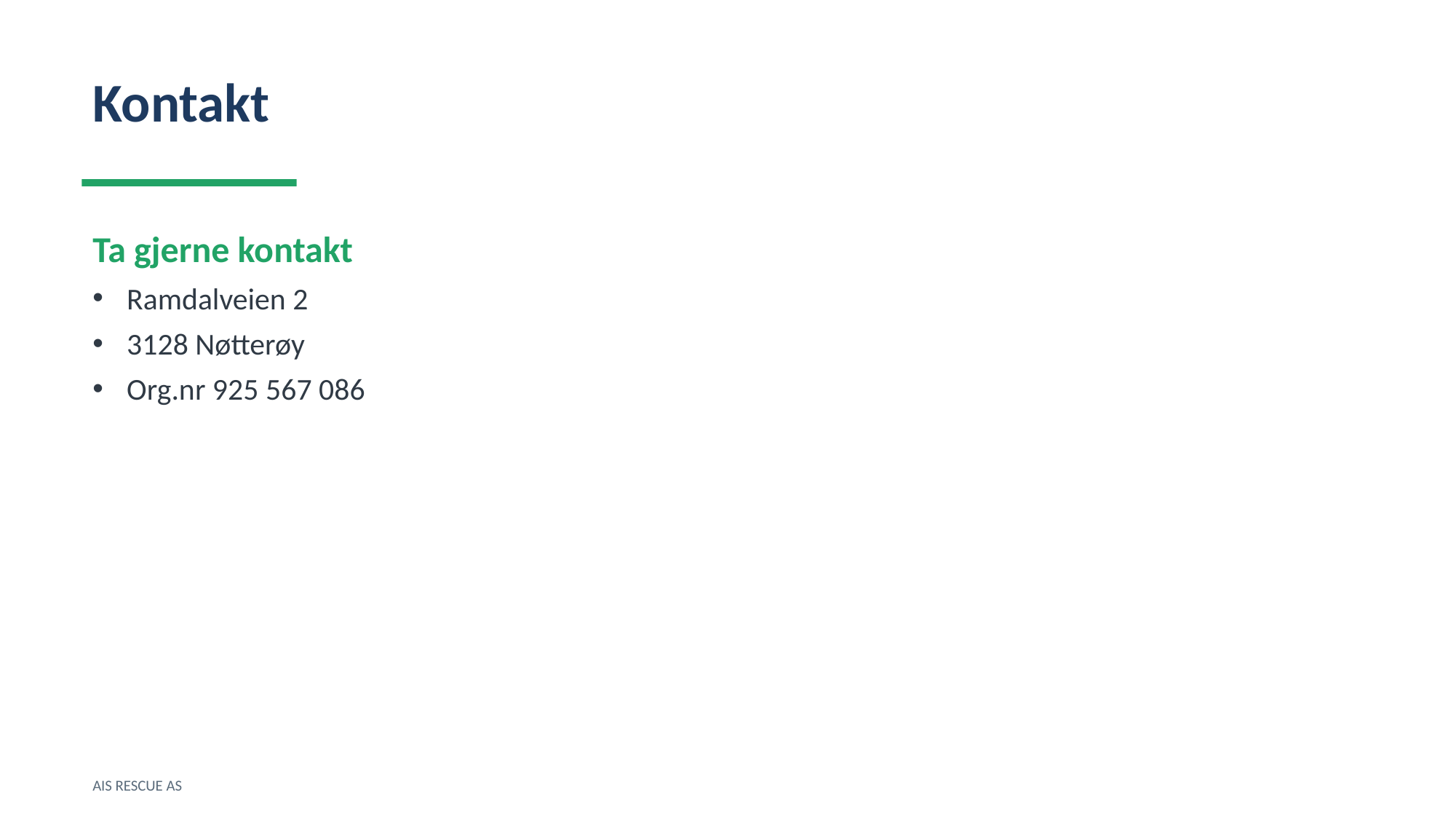

Kontakt

Ta gjerne kontakt
Ramdalveien 2
3128 Nøtterøy
Org.nr 925 567 086
AIS RESCUE AS